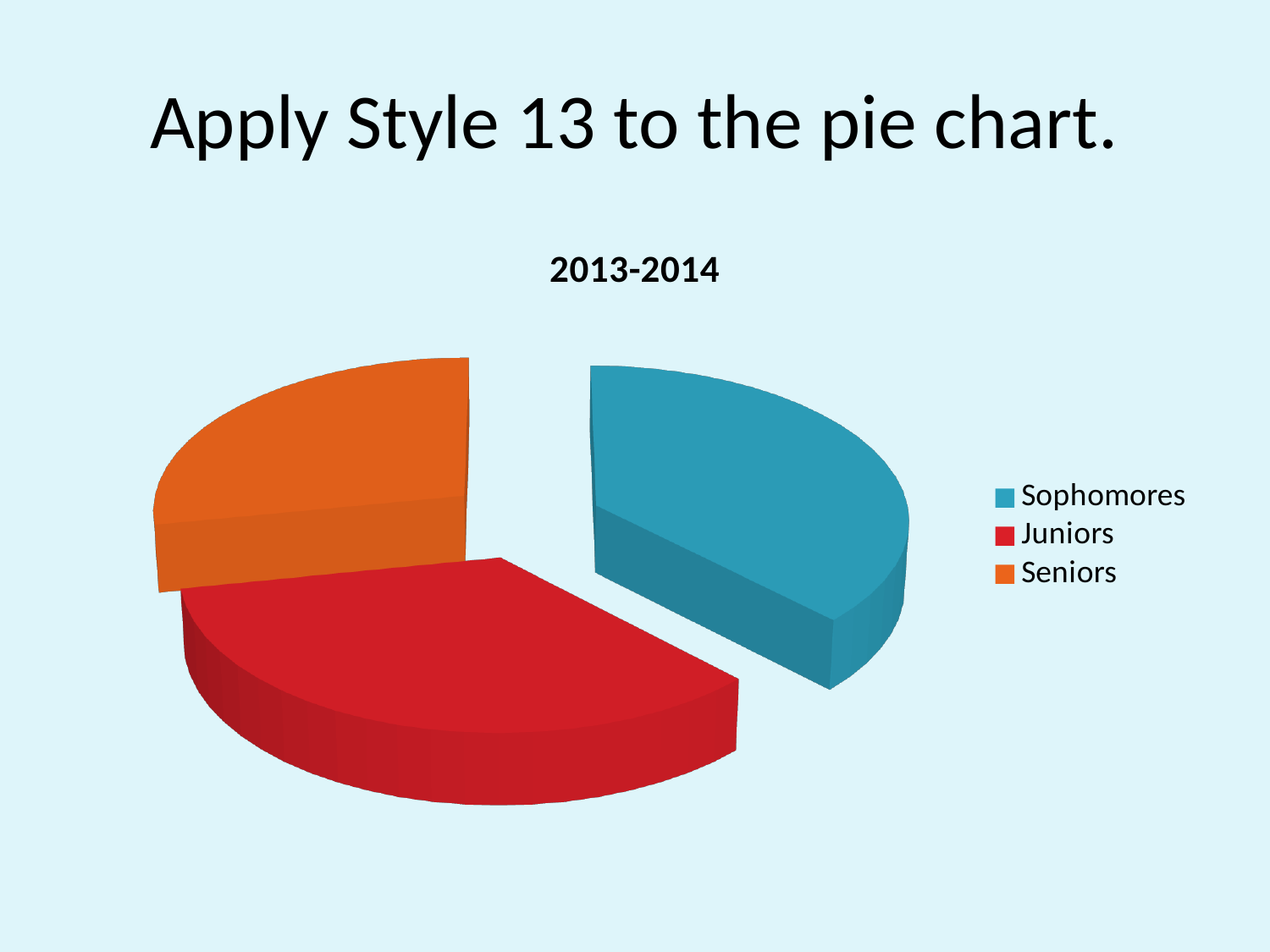

# Apply Style 13 to the pie chart.

[unsupported chart]